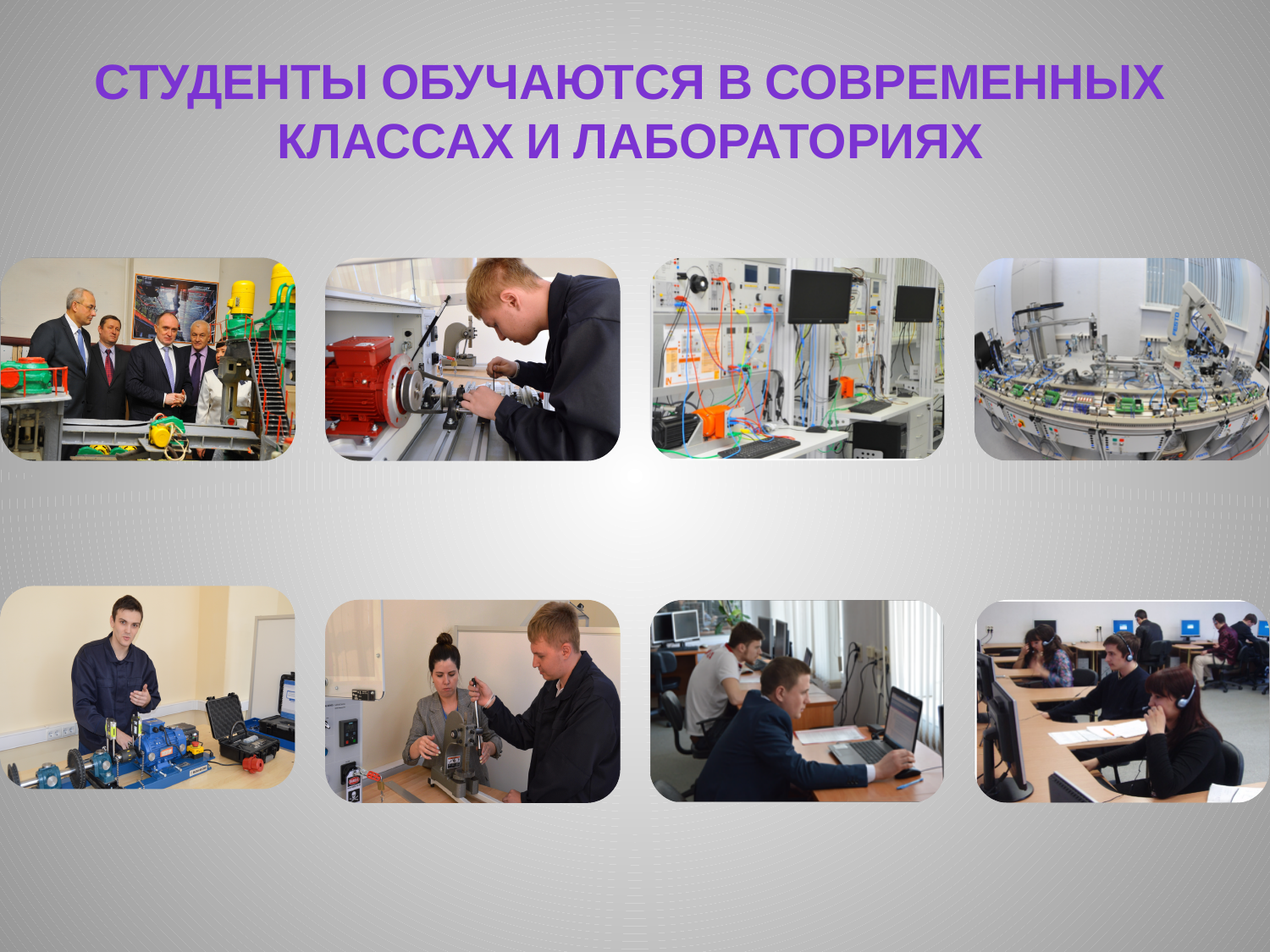

# Студенты обучаются в современных классах и лабораториях